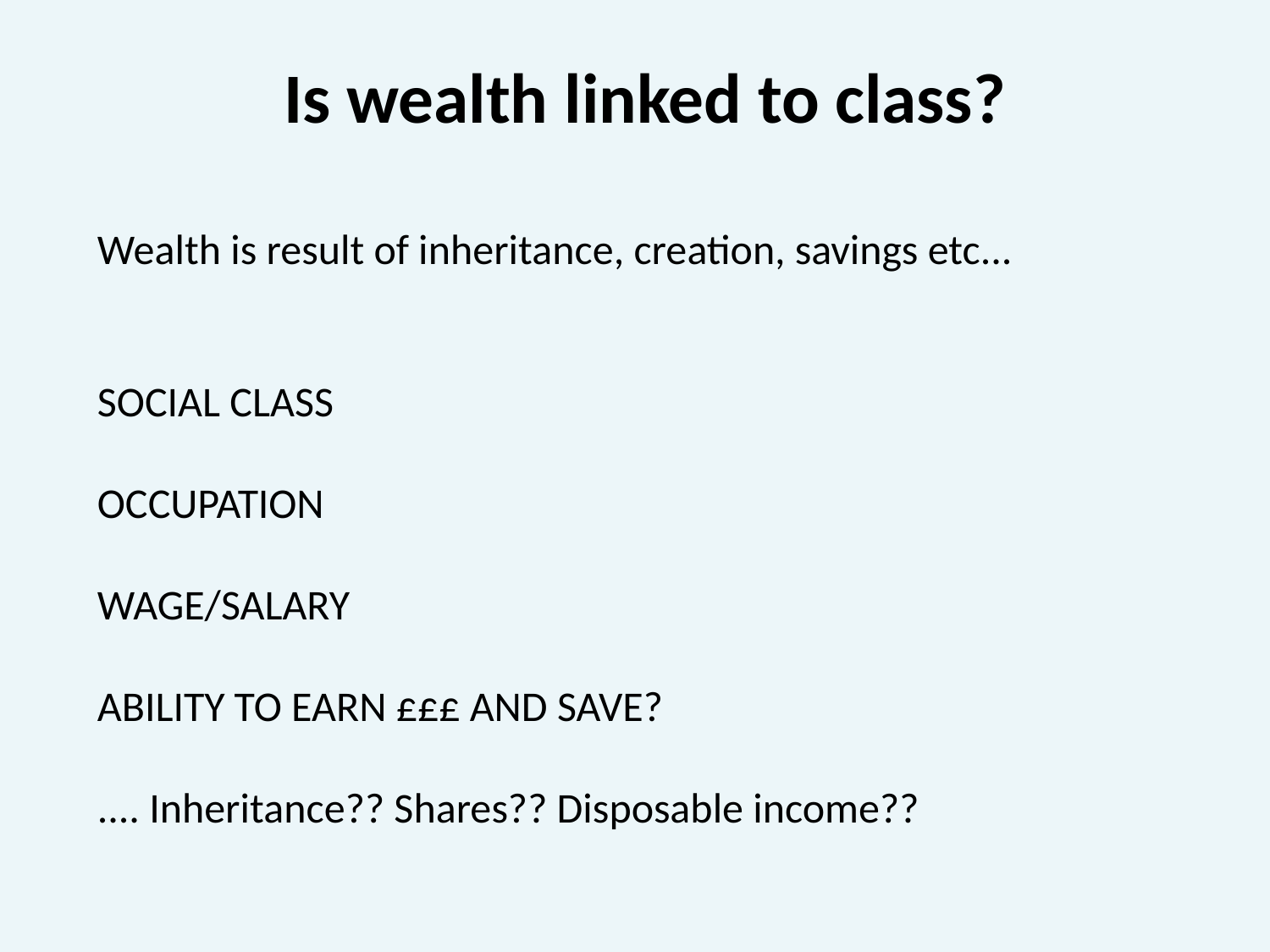

Is wealth linked to class?
Wealth is result of inheritance, creation, savings etc...

SOCIAL CLASS

OCCUPATION

WAGE/SALARY

ABILITY TO EARN £££ AND SAVE?

.... Inheritance?? Shares?? Disposable income??